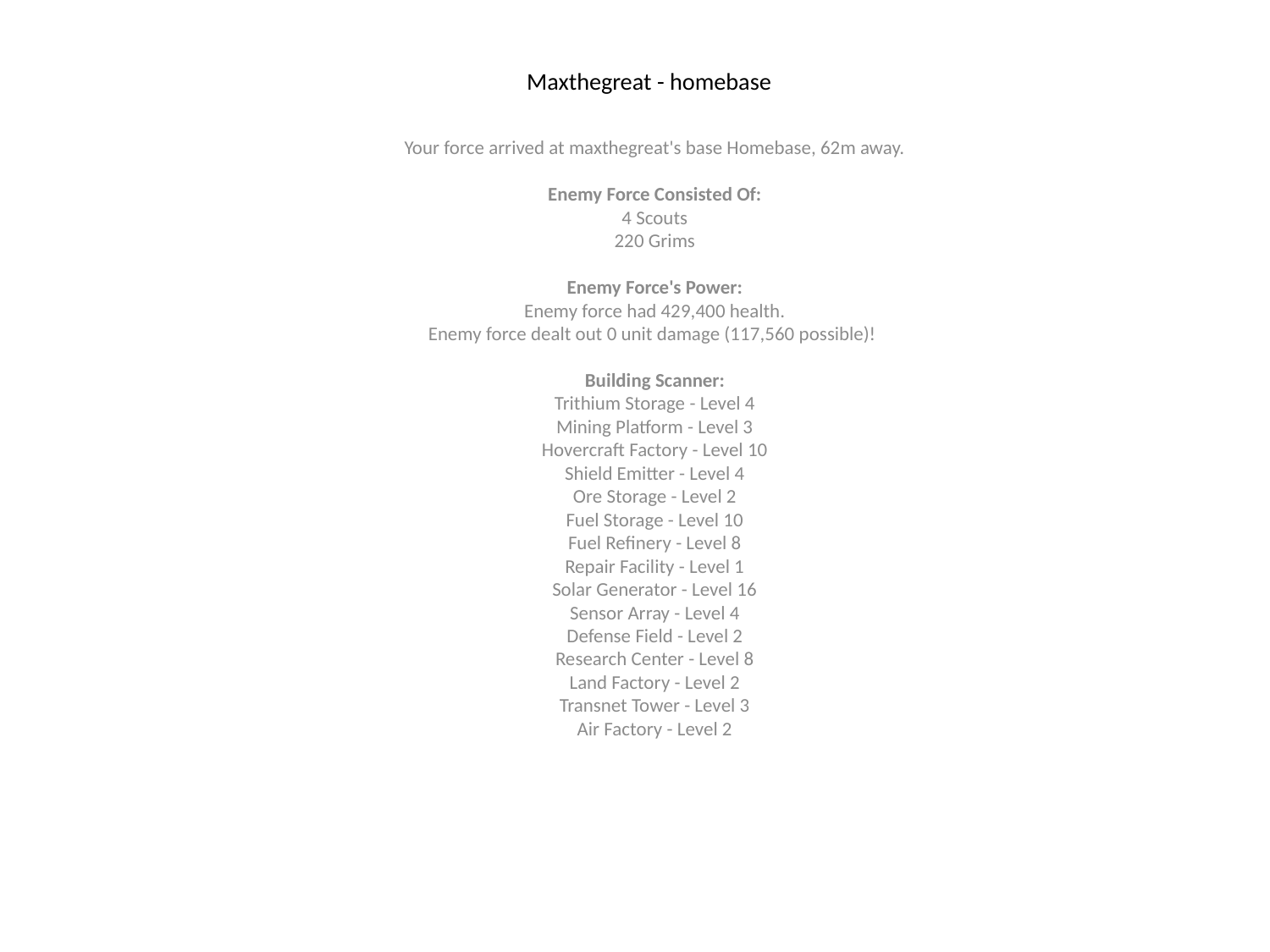

# Maxthegreat - homebase
Your force arrived at maxthegreat's base Homebase, 62m away.
Enemy Force Consisted Of:
4 Scouts
220 Grims
Enemy Force's Power:
Enemy force had 429,400 health.
Enemy force dealt out 0 unit damage (117,560 possible)!
Building Scanner:
Trithium Storage - Level 4
Mining Platform - Level 3
Hovercraft Factory - Level 10
Shield Emitter - Level 4
Ore Storage - Level 2
Fuel Storage - Level 10
Fuel Refinery - Level 8
Repair Facility - Level 1
Solar Generator - Level 16
Sensor Array - Level 4
Defense Field - Level 2
Research Center - Level 8
Land Factory - Level 2
Transnet Tower - Level 3
Air Factory - Level 2